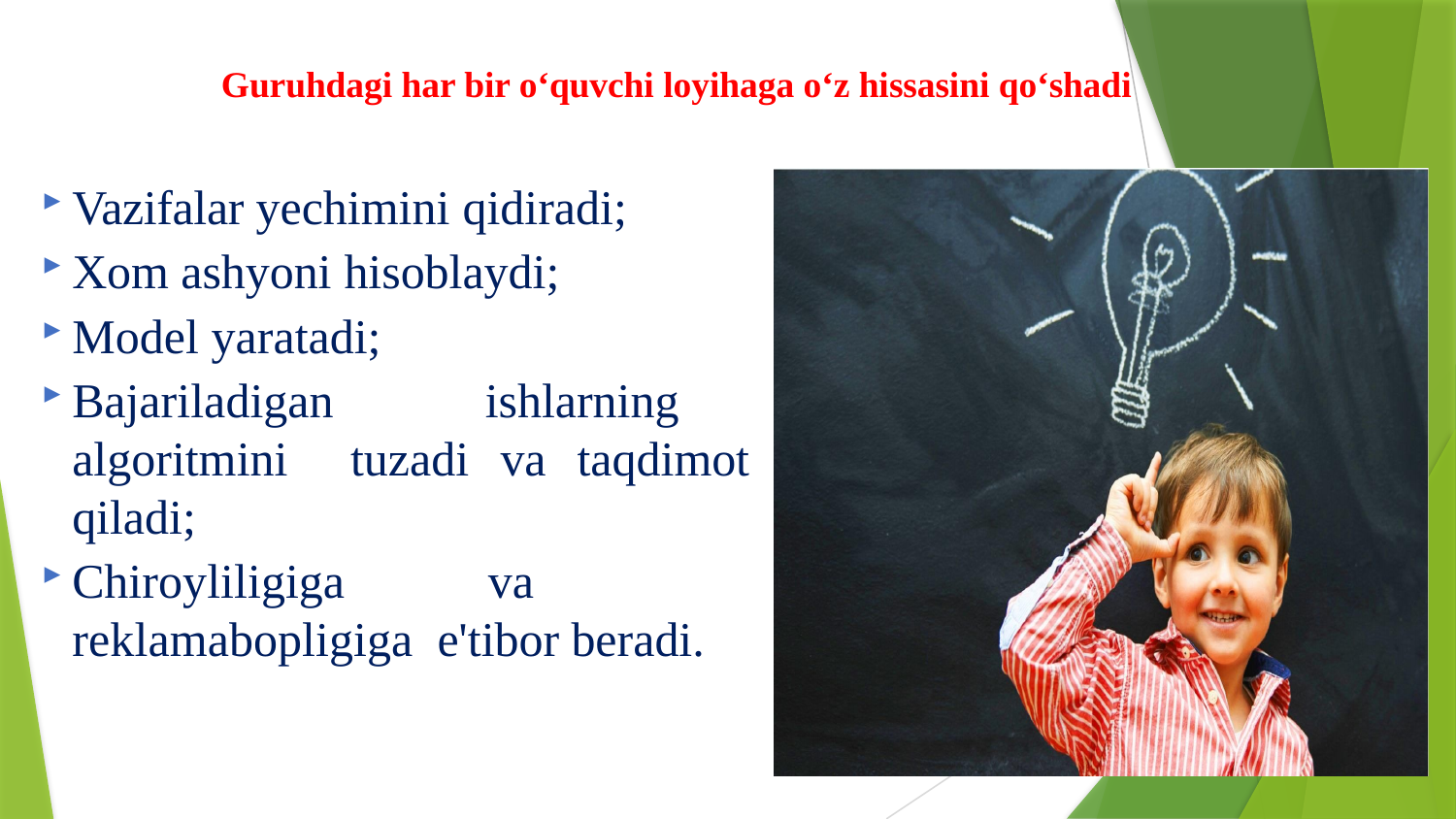

Guruhdagi har bir o‘quvchi loyihaga o‘z hissasini qo‘shadi
Vazifalar yechimini qidiradi;
Xom ashyoni hisoblaydi;
Model yaratadi;
Bajariladigan	ishlarning algoritmini  tuzadi va taqdimot qiladi;
Chiroyliligiga	va reklamabopligiga  e'tibor beradi.